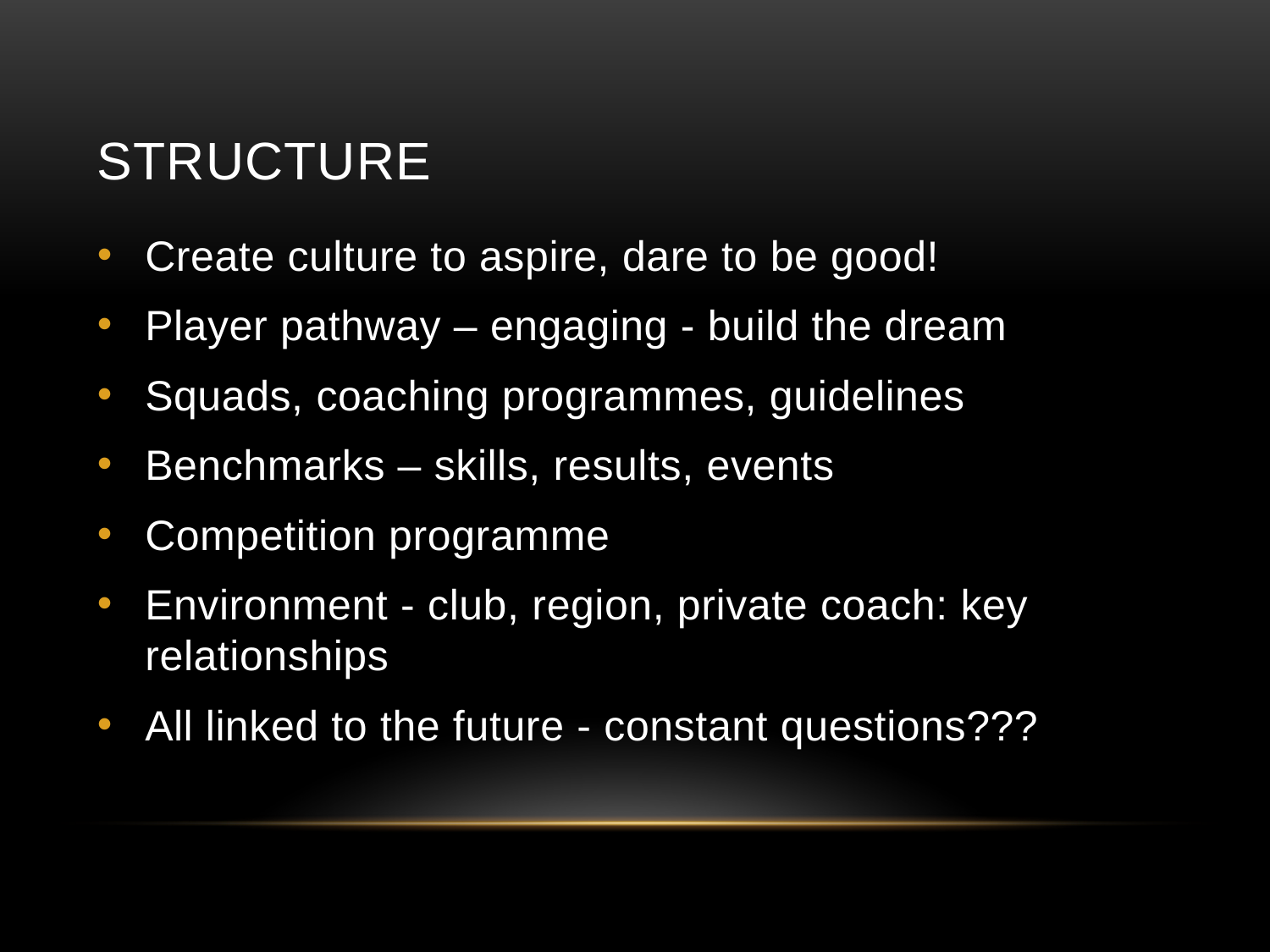

# Structure
Create culture to aspire, dare to be good!
Player pathway – engaging - build the dream
Squads, coaching programmes, guidelines
Benchmarks – skills, results, events
Competition programme
Environment - club, region, private coach: key relationships
All linked to the future - constant questions???